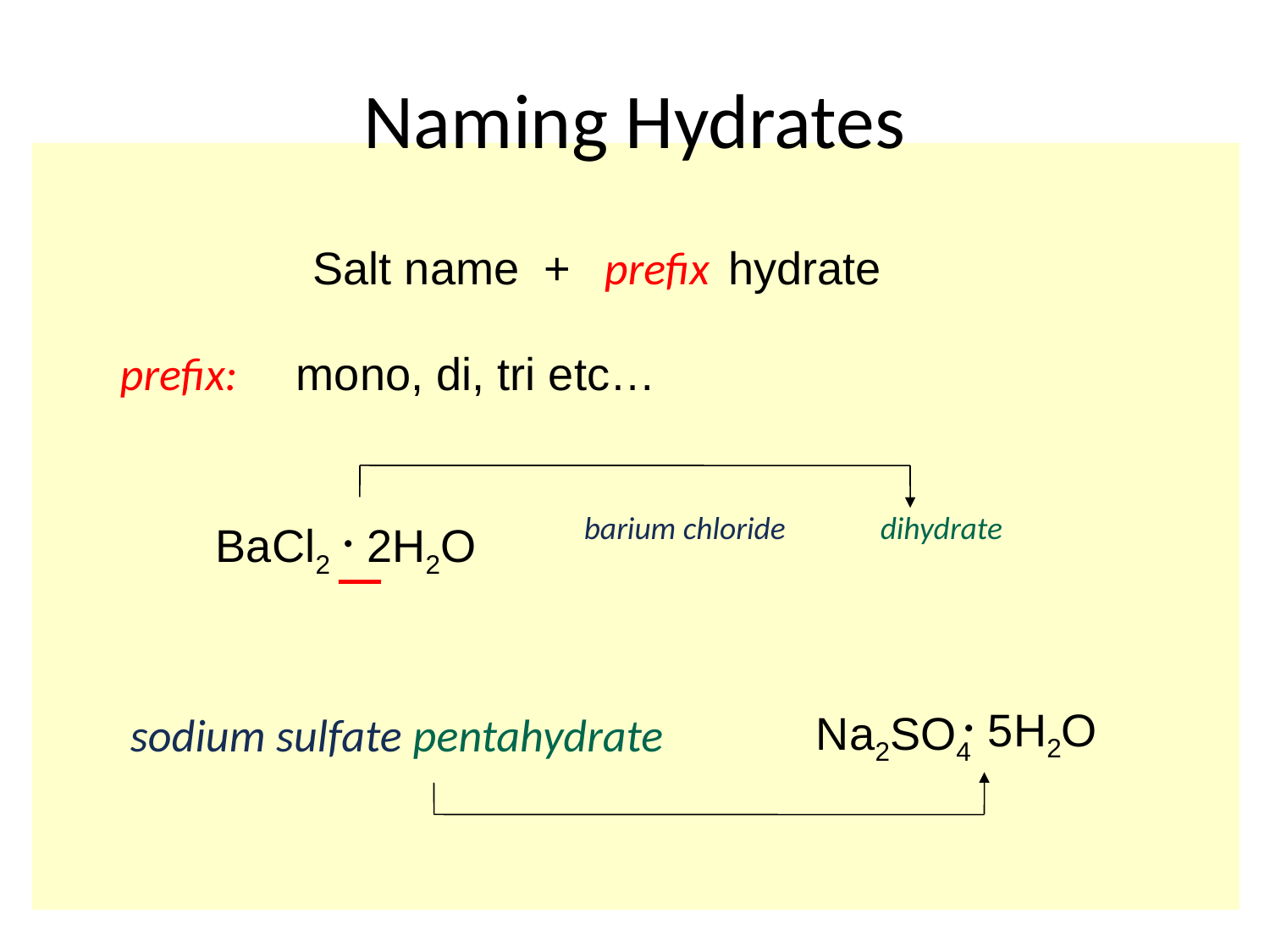

# Naming Hydrates

Salt name
+
prefix
hydrate
prefix:
mono, di, tri etc…

BaCl2⋅2H2O
barium chloride
dihydrate

⋅5H2O
Na2SO4
sodium sulfate pentahydrate